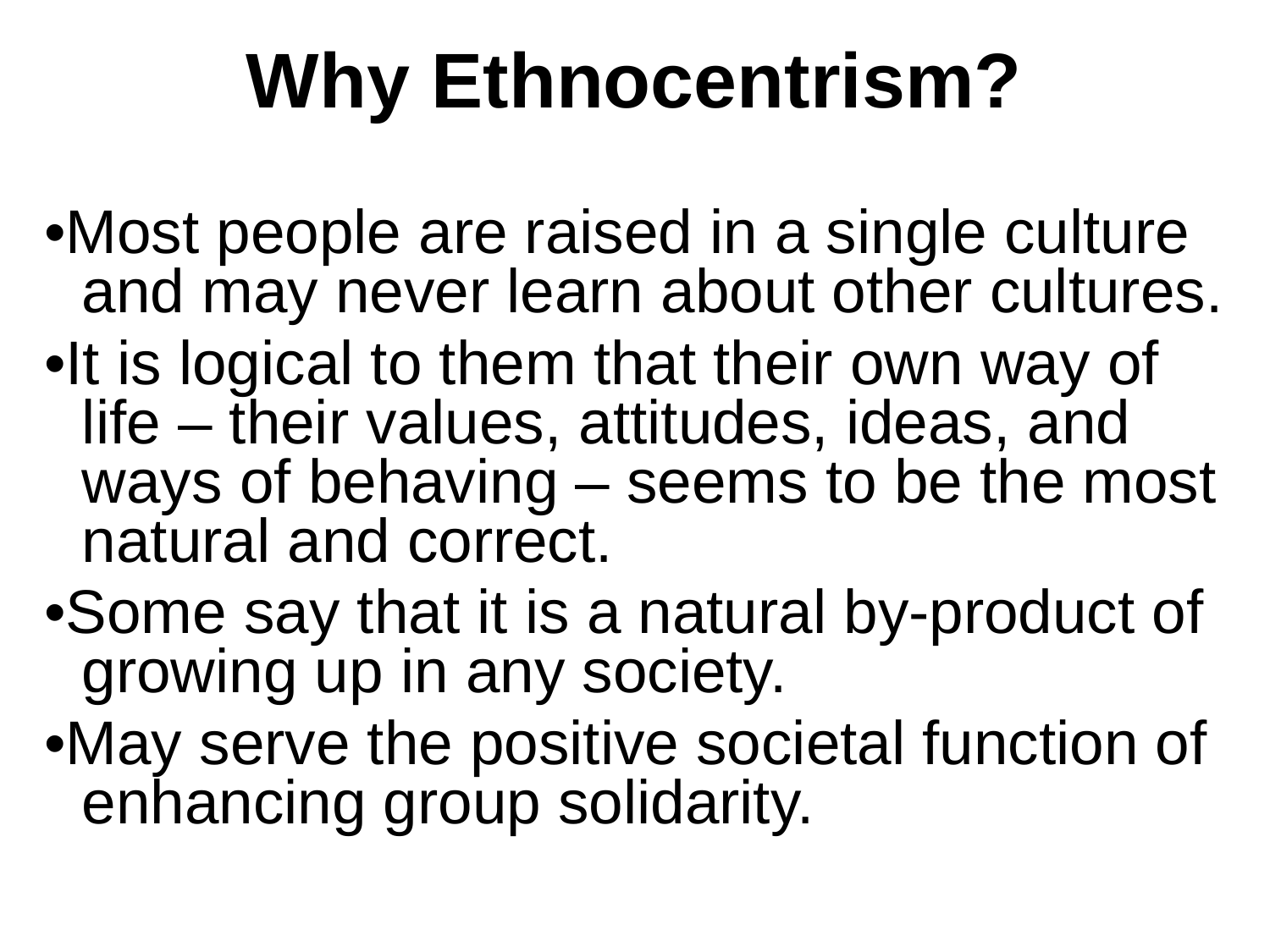

#
Why Ethnocentrism?

•Most people are raised in a single culture and may never learn about other cultures.
•It is logical to them that their own way of life – their values, attitudes, ideas, and ways of behaving – seems to be the most natural and correct.
•Some say that it is a natural by-product of growing up in any society.
•May serve the positive societal function of enhancing group solidarity.